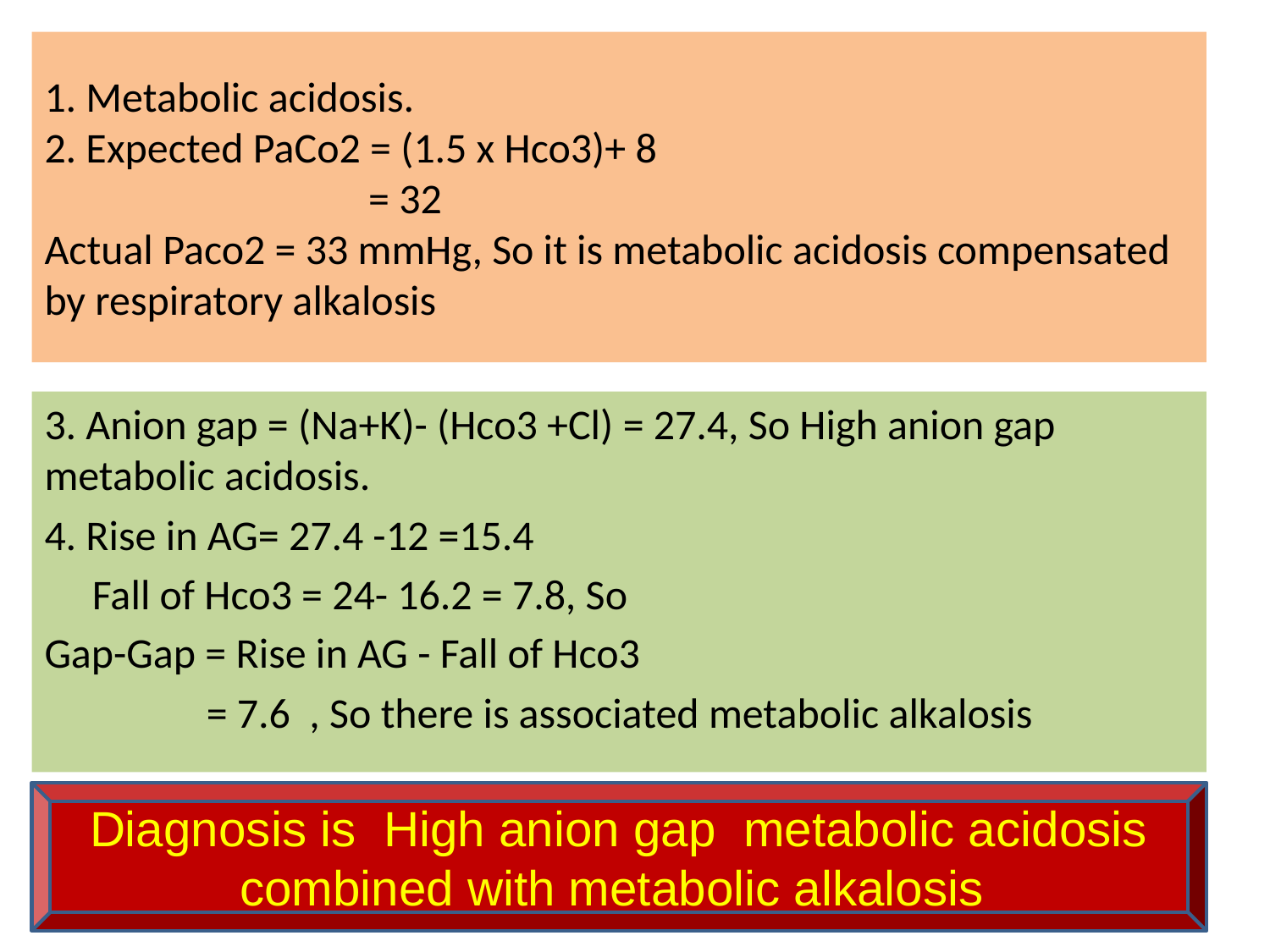

# 1. Metabolic acidosis. 2. Expected PaCo2 = (1.5 x Hco3)+ 8 = 32 Actual Paco2 = 33 mmHg, So it is metabolic acidosis compensated by respiratory alkalosis
3. Anion gap = (Na+K)- (Hco3 +Cl) = 27.4, So High anion gap metabolic acidosis.
4. Rise in AG= 27.4 -12 =15.4
     Fall of Hco3 = 24- 16.2 = 7.8, So
Gap-Gap = Rise in AG - Fall of Hco3
                 = 7.6  , So there is associated metabolic alkalosis
Diagnosis is  High anion gap  metabolic acidosis combined with metabolic alkalosis